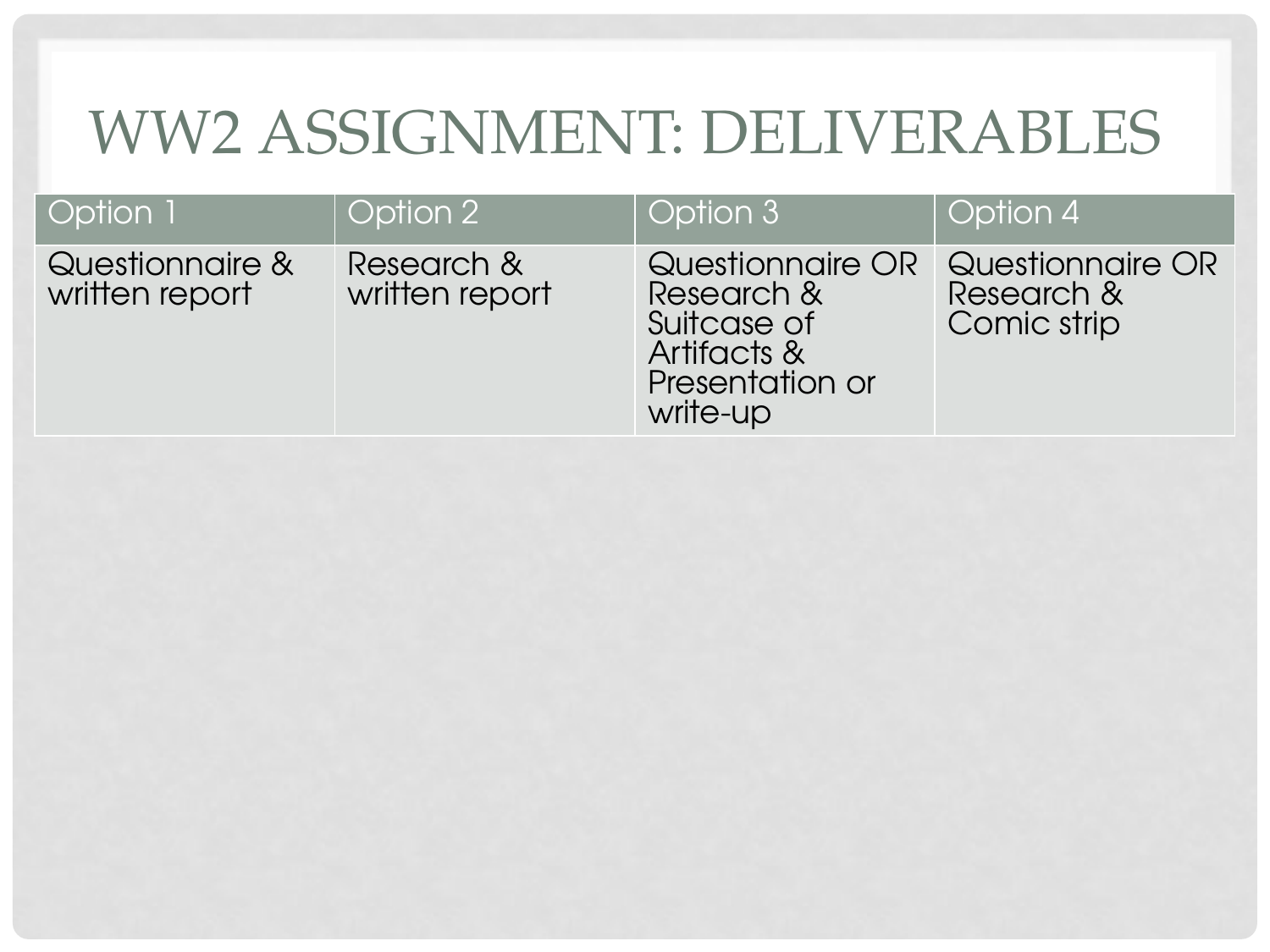

# WW2 Assignment: Deliverables
| Option 1 | Option 2 | Option 3 | Option 4 |
| --- | --- | --- | --- |
| Questionnaire & written report | Research & written report | Questionnaire OR Research & Suitcase of Artifacts & Presentation or write-up | Questionnaire OR Research & Comic strip |